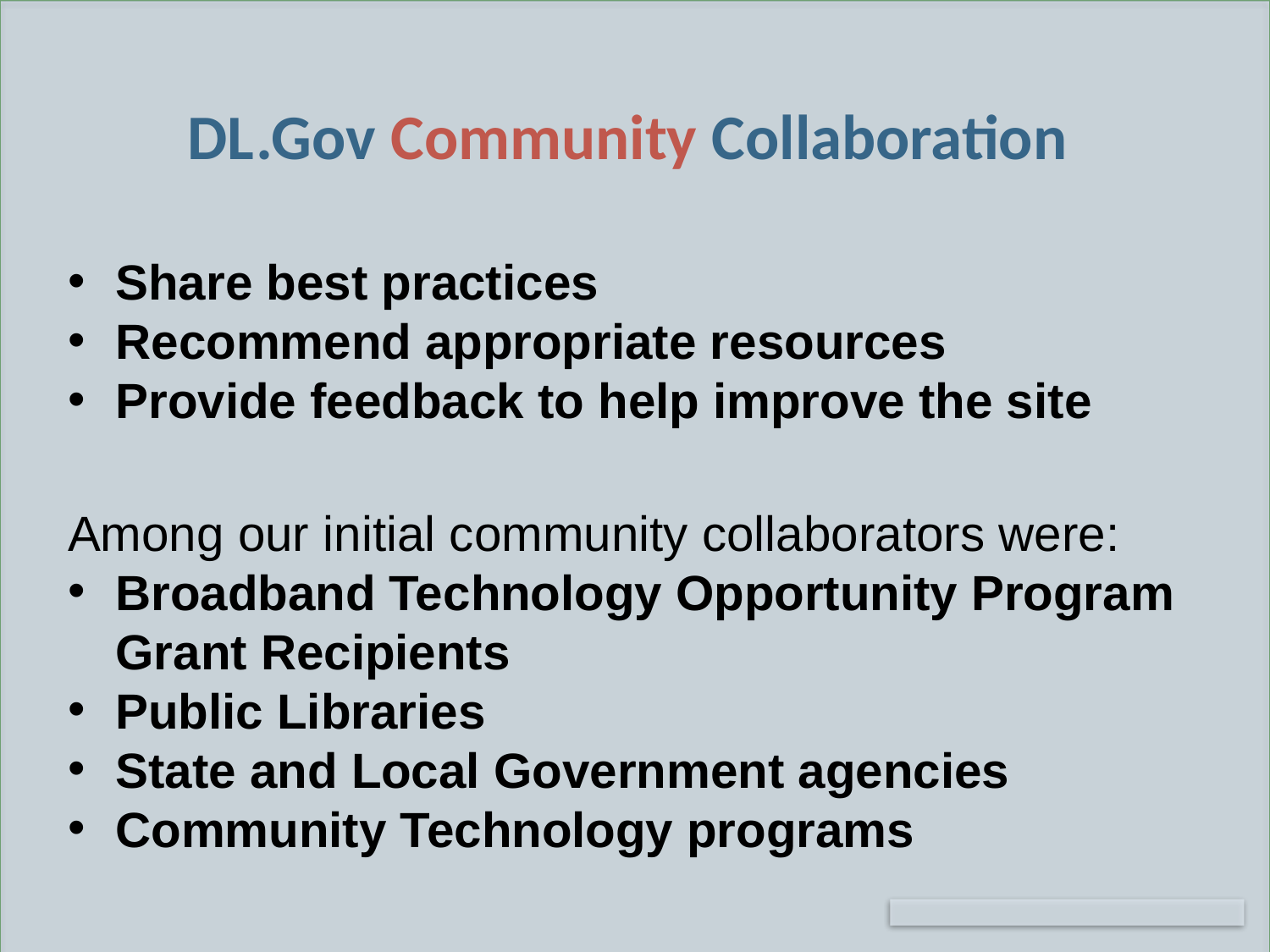

DL.Gov Community Collaboration
Share best practices
Recommend appropriate resources
Provide feedback to help improve the site
Among our initial community collaborators were:
Broadband Technology Opportunity Program Grant Recipients
Public Libraries
State and Local Government agencies
Community Technology programs